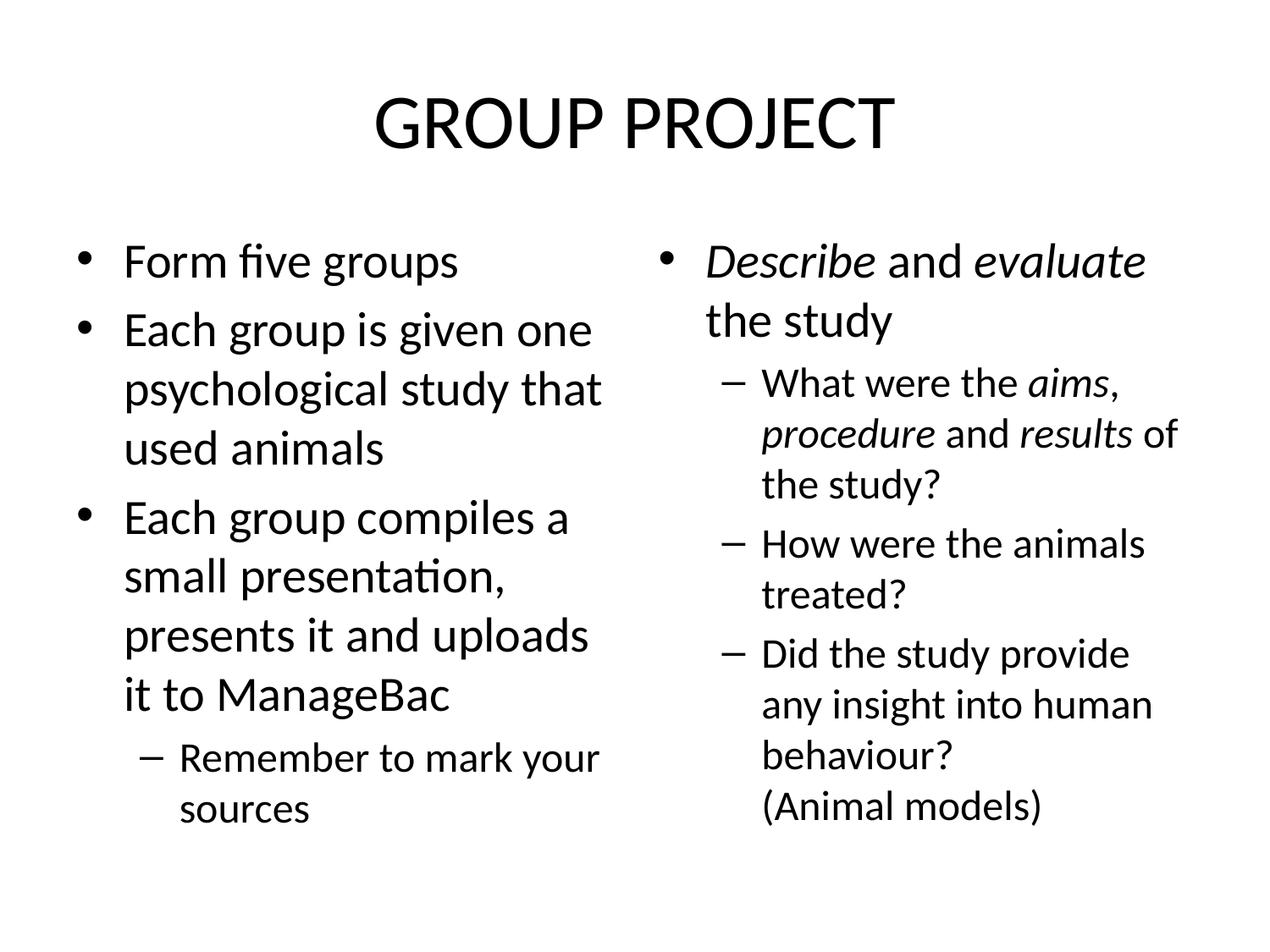

# GROUP PROJECT
Form five groups
Each group is given one  psychological study that used animals
Each group compiles a small presentation, presents it and uploads it to ManageBac
Remember to mark your sources
Describe and evaluate the study
What were the aims, procedure and results of the study?
How were the animals treated?
Did the study provide any insight into human behaviour?
(Animal models)